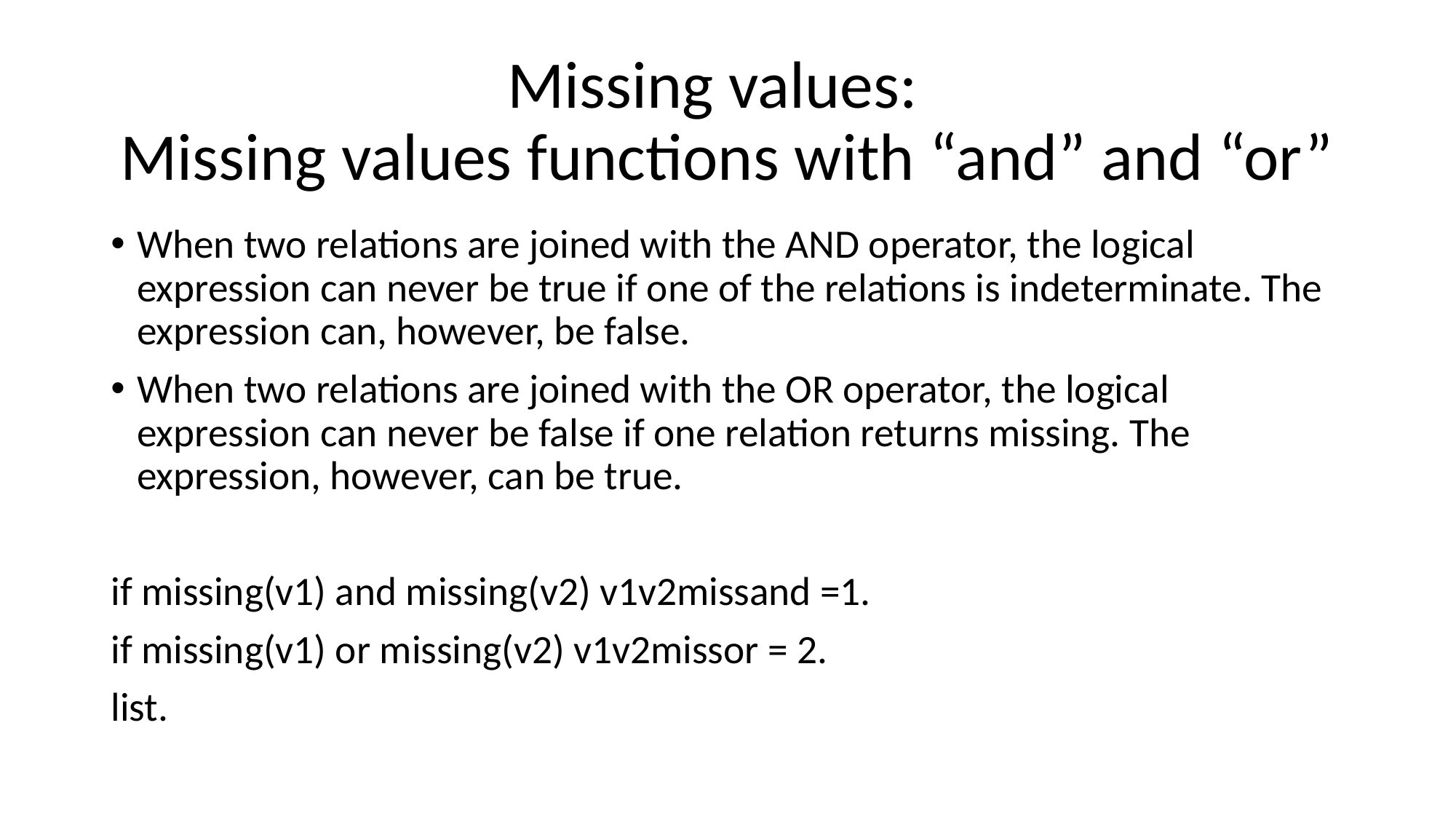

# Missing values: Missing values functions with “and” and “or”
When two relations are joined with the AND operator, the logical expression can never be true if one of the relations is indeterminate. The expression can, however, be false.
When two relations are joined with the OR operator, the logical expression can never be false if one relation returns missing. The expression, however, can be true.

if missing(v1) and missing(v2) v1v2missand =1.
if missing(v1) or missing(v2) v1v2missor = 2.
list.